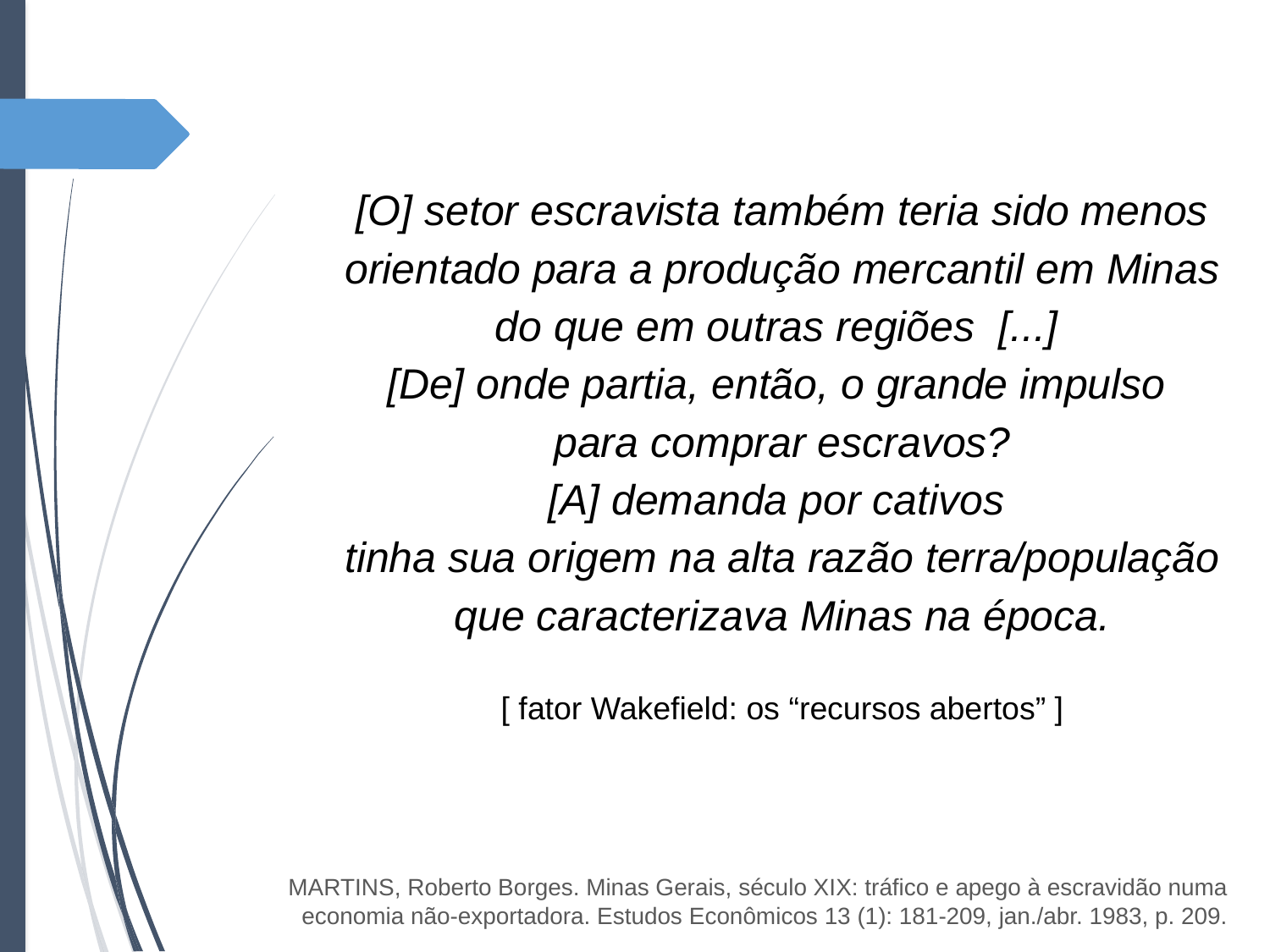

[O] setor escravista também teria sido menos orientado para a produção mercantil em Minas do que em outras regiões  [...]
[De] onde partia, então, o grande impulso
para comprar escravos?
[A] demanda por cativos
tinha sua origem na alta razão terra/população que caracterizava Minas na época.
[ fator Wakefield: os “recursos abertos” ]
MARTINS, Roberto Borges. Minas Gerais, século XIX: tráfico e apego à escravidão numa economia não-exportadora. Estudos Econômicos 13 (1): 181-209, jan./abr. 1983, p. 209.